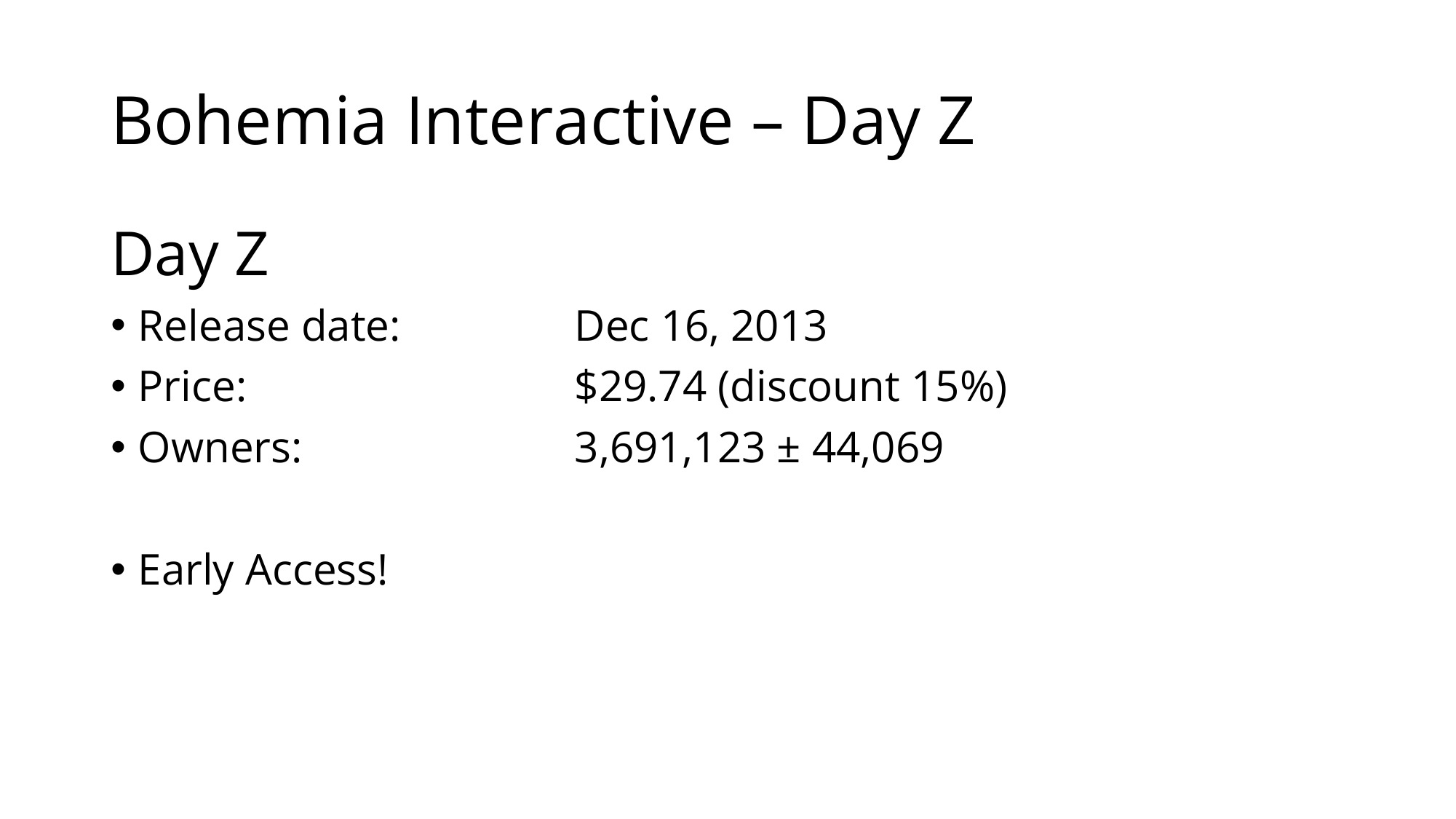

# Bohemia Interactive – Day Z
Day Z
Release date: 		Dec 16, 2013
Price: 			$29.74 (discount 15%)
Owners: 			3,691,123 ± 44,069

Early Access!